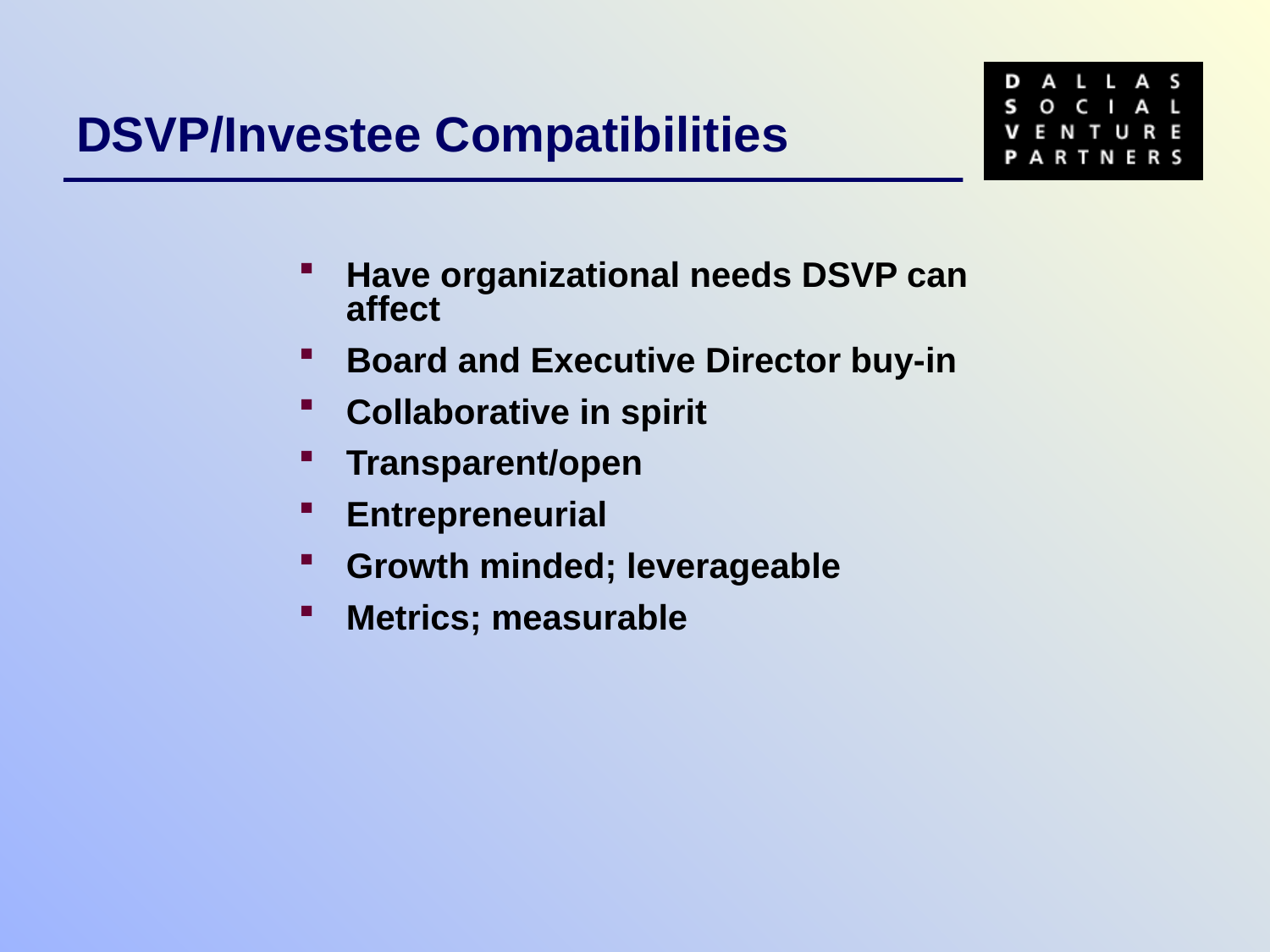

# DSVP/Investee Compatibilities
Have organizational needs DSVP can affect
Board and Executive Director buy-in
Collaborative in spirit
Transparent/open
Entrepreneurial
Growth minded; leverageable
Metrics; measurable